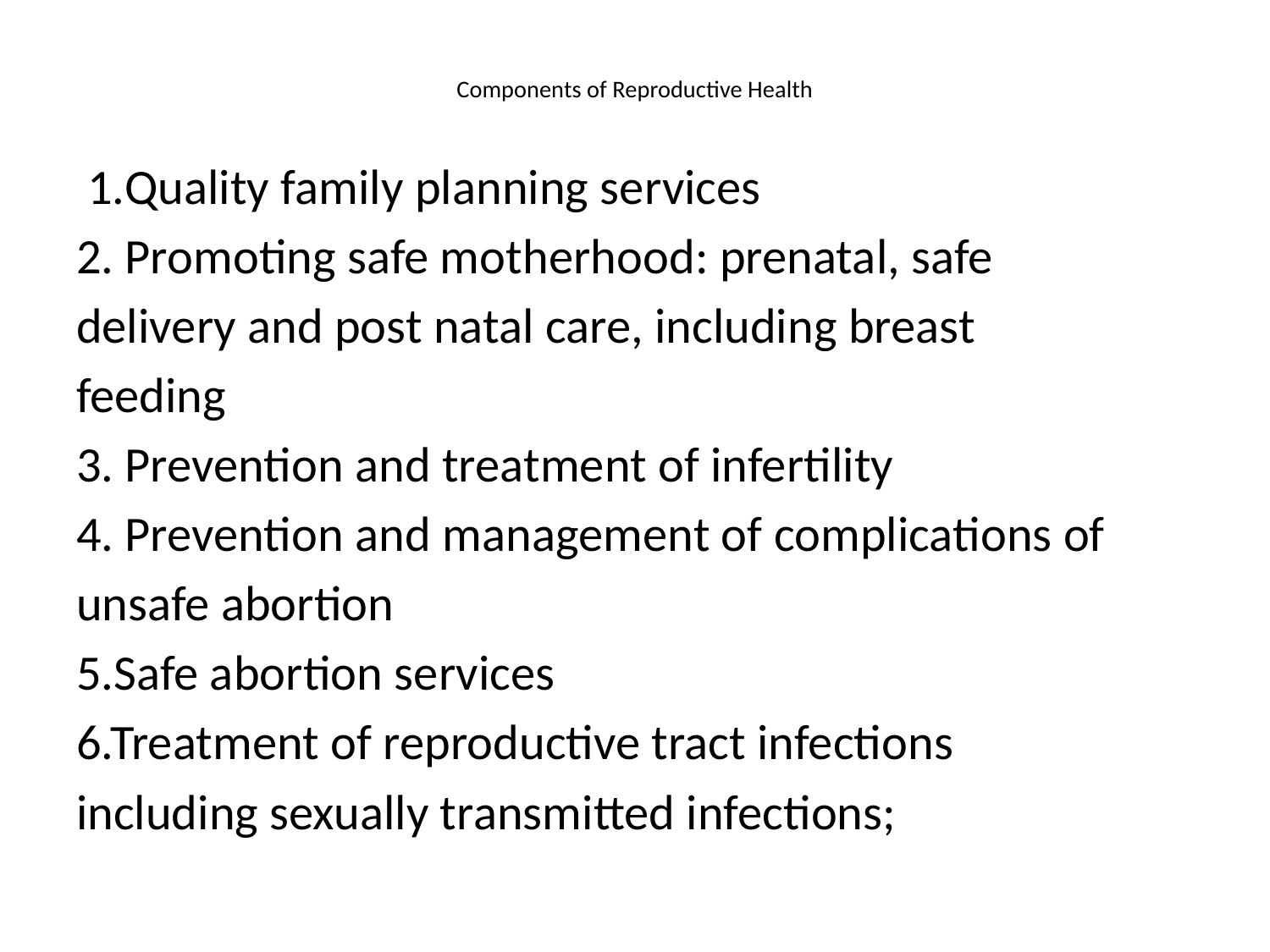

# Components of Reproductive Health
 1.Quality family planning services
2. Promoting safe motherhood: prenatal, safe
delivery and post natal care, including breast
feeding
3. Prevention and treatment of infertility
4. Prevention and management of complications of
unsafe abortion
5.Safe abortion services
6.Treatment of reproductive tract infections
including sexually transmitted infections;